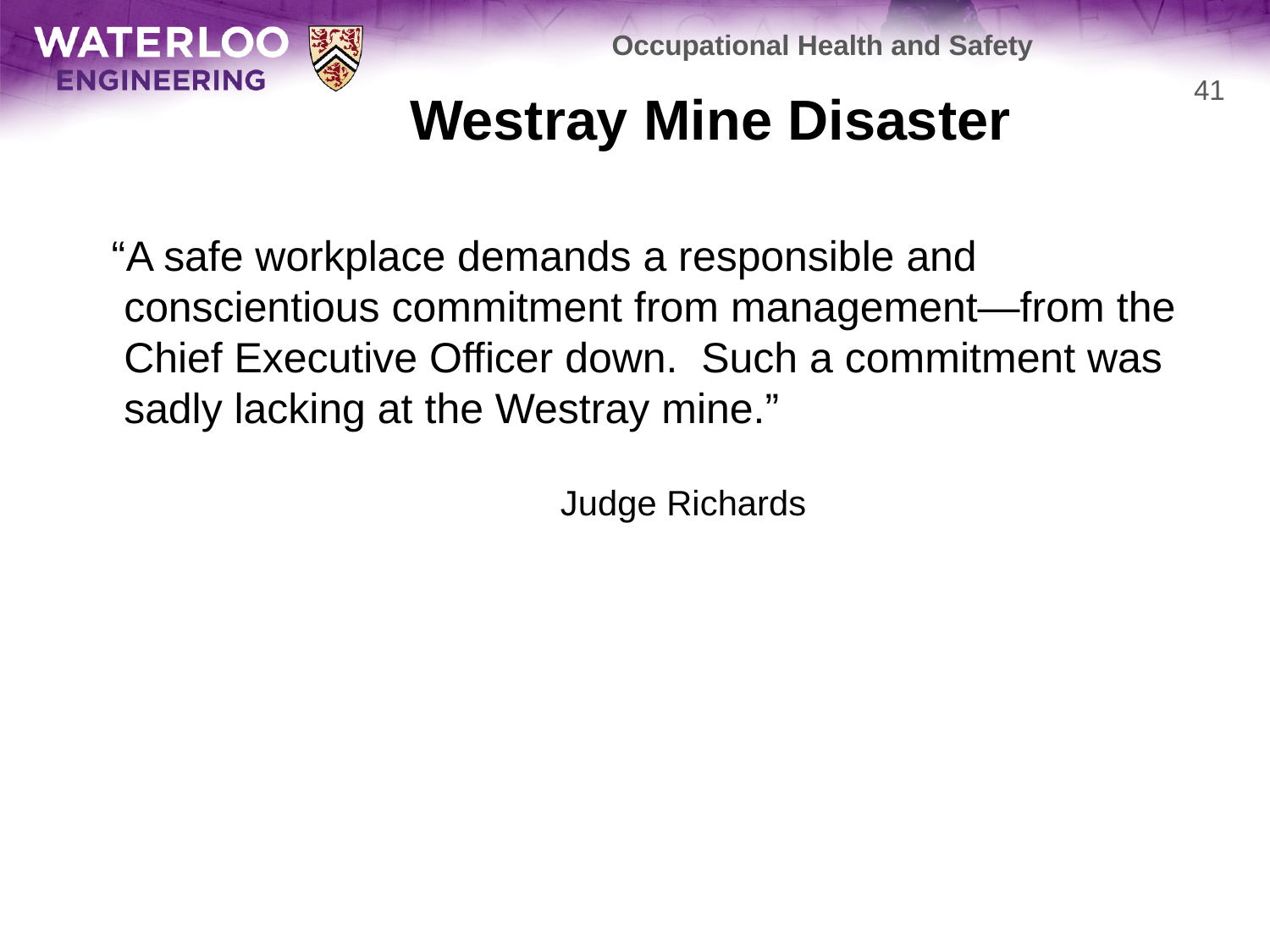

Occupational Health and Safety
# Westray Mine Disaster
41
   “A safe workplace demands a responsible and conscientious commitment from management—from the Chief Executive Officer down.  Such a commitment was sadly lacking at the Westray mine.”
											Judge Richards